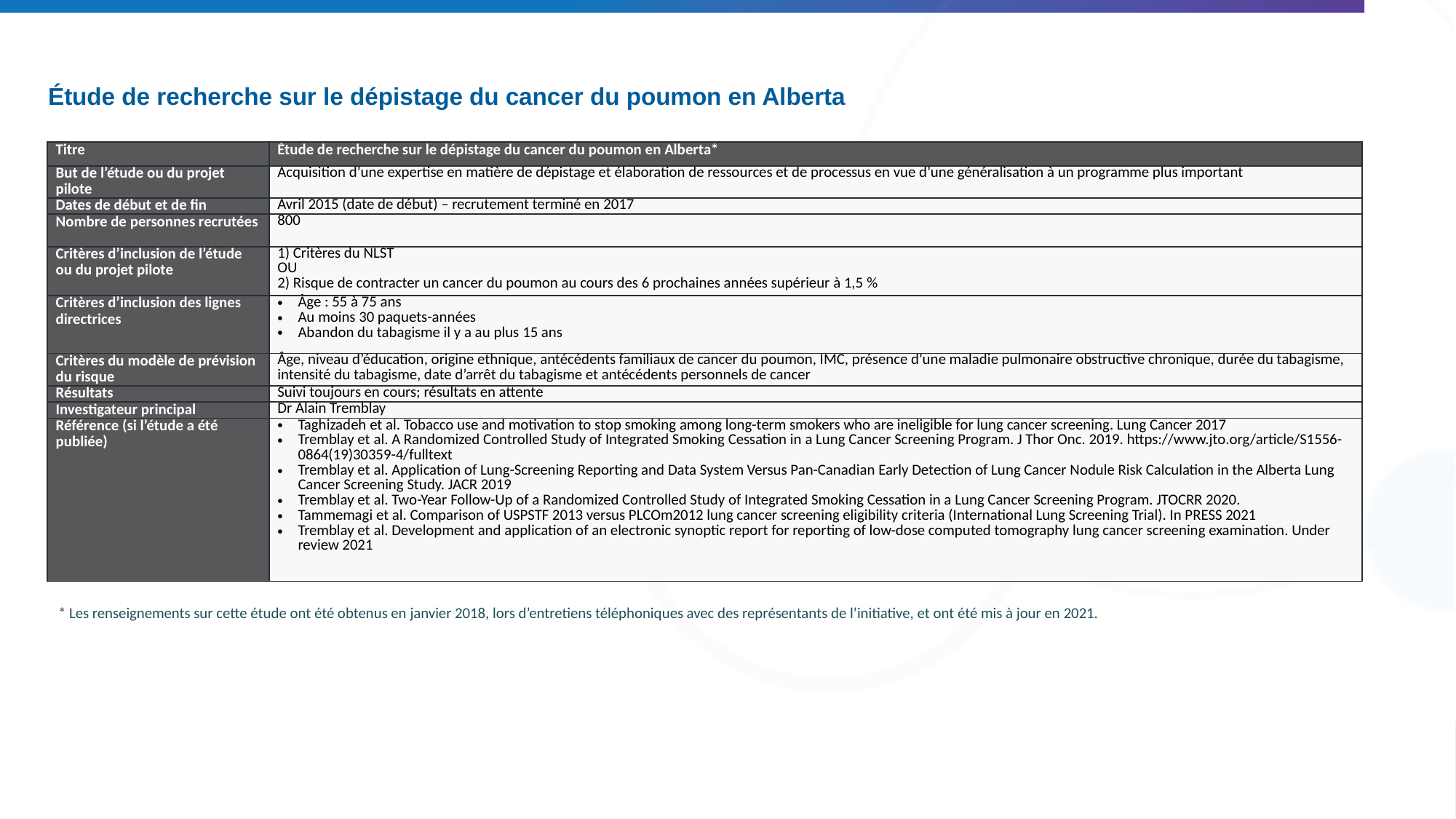

# Étude de recherche sur le dépistage du cancer du poumon en Alberta
| Titre | Étude de recherche sur le dépistage du cancer du poumon en Alberta\* |
| --- | --- |
| But de l’étude ou du projet pilote | Acquisition d’une expertise en matière de dépistage et élaboration de ressources et de processus en vue d’une généralisation à un programme plus important |
| Dates de début et de fin | Avril 2015 (date de début) – recrutement terminé en 2017 |
| Nombre de personnes recrutées | 800 |
| Critères d’inclusion de l’étude ou du projet pilote | 1) Critères du NLST OU 2) Risque de contracter un cancer du poumon au cours des 6 prochaines années supérieur à 1,5 % |
| Critères d’inclusion des lignes directrices | Âge : 55 à 75 ans Au moins 30 paquets-années Abandon du tabagisme il y a au plus 15 ans |
| Critères du modèle de prévision du risque | Âge, niveau d’éducation, origine ethnique, antécédents familiaux de cancer du poumon, IMC, présence d’une maladie pulmonaire obstructive chronique, durée du tabagisme, intensité du tabagisme, date d’arrêt du tabagisme et antécédents personnels de cancer |
| Résultats | Suivi toujours en cours; résultats en attente |
| Investigateur principal | Dr Alain Tremblay |
| Référence (si l’étude a été publiée) | Taghizadeh et al. Tobacco use and motivation to stop smoking among long-term smokers who are ineligible for lung cancer screening. Lung Cancer 2017 Tremblay et al. A Randomized Controlled Study of Integrated Smoking Cessation in a Lung Cancer Screening Program. J Thor Onc. 2019. https://www.jto.org/article/S1556-0864(19)30359-4/fulltext Tremblay et al. Application of Lung-Screening Reporting and Data System Versus Pan-Canadian Early Detection of Lung Cancer Nodule Risk Calculation in the Alberta Lung Cancer Screening Study. JACR 2019 Tremblay et al. Two-Year Follow-Up of a Randomized Controlled Study of Integrated Smoking Cessation in a Lung Cancer Screening Program. JTOCRR 2020. Tammemagi et al. Comparison of USPSTF 2013 versus PLCOm2012 lung cancer screening eligibility criteria (International Lung Screening Trial). In PRESS 2021 Tremblay et al. Development and application of an electronic synoptic report for reporting of low-dose computed tomography lung cancer screening examination. Under review 2021 |
* Les renseignements sur cette étude ont été obtenus en janvier 2018, lors d’entretiens téléphoniques avec des représentants de l’initiative, et ont été mis à jour en 2021.